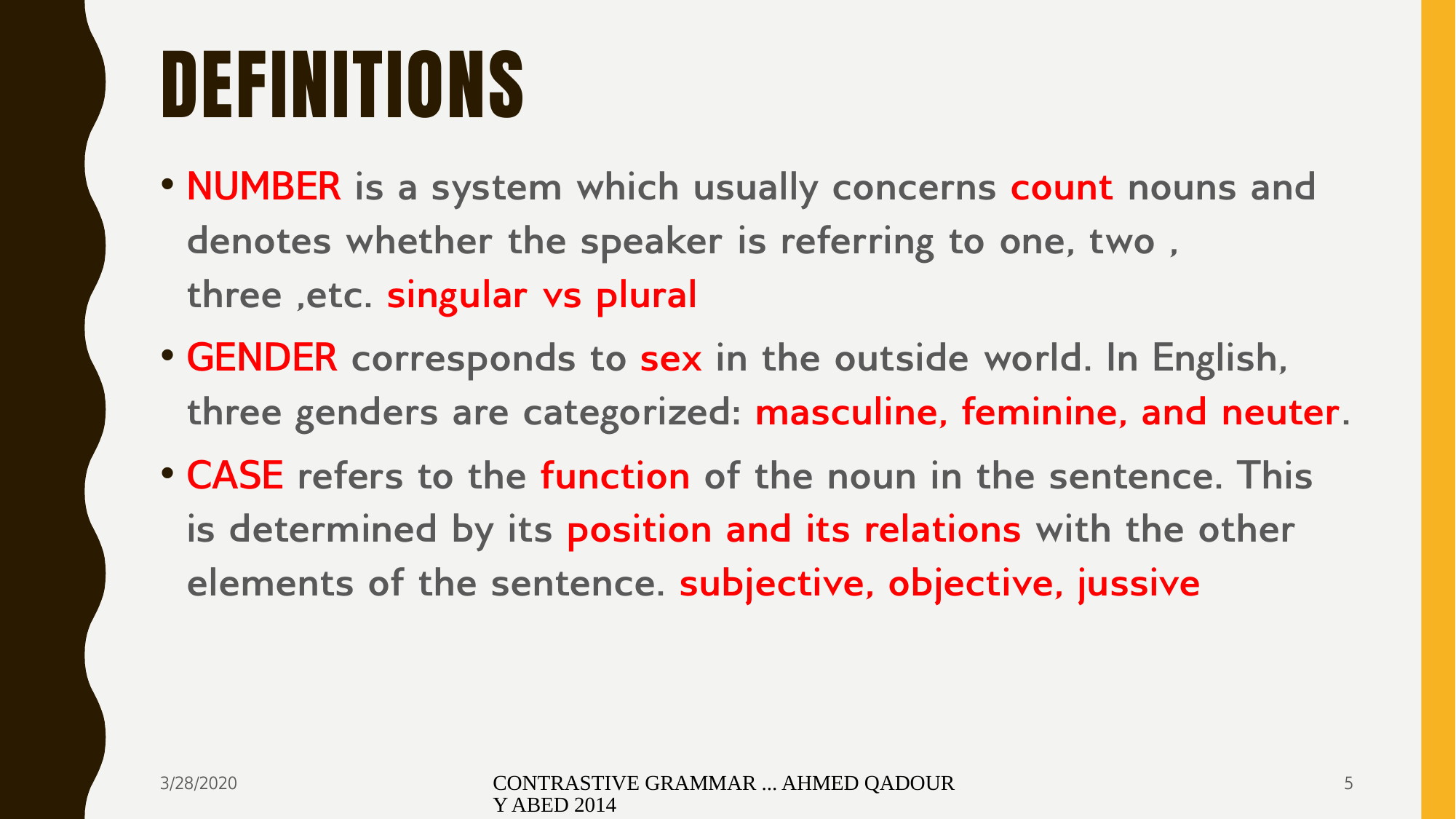

# DEFINITIONS
NUMBER is a system which usually concerns count nouns and denotes whether the speaker is referring to one, two , three ,etc. singular vs plural
GENDER corresponds to sex in the outside world. In English, three genders are categorized: masculine, feminine, and neuter.
CASE refers to the function of the noun in the sentence. This is determined by its position and its relations with the other elements of the sentence. subjective, objective, jussive
3/28/2020
CONTRASTIVE GRAMMAR ... AHMED QADOURY ABED 2014
5